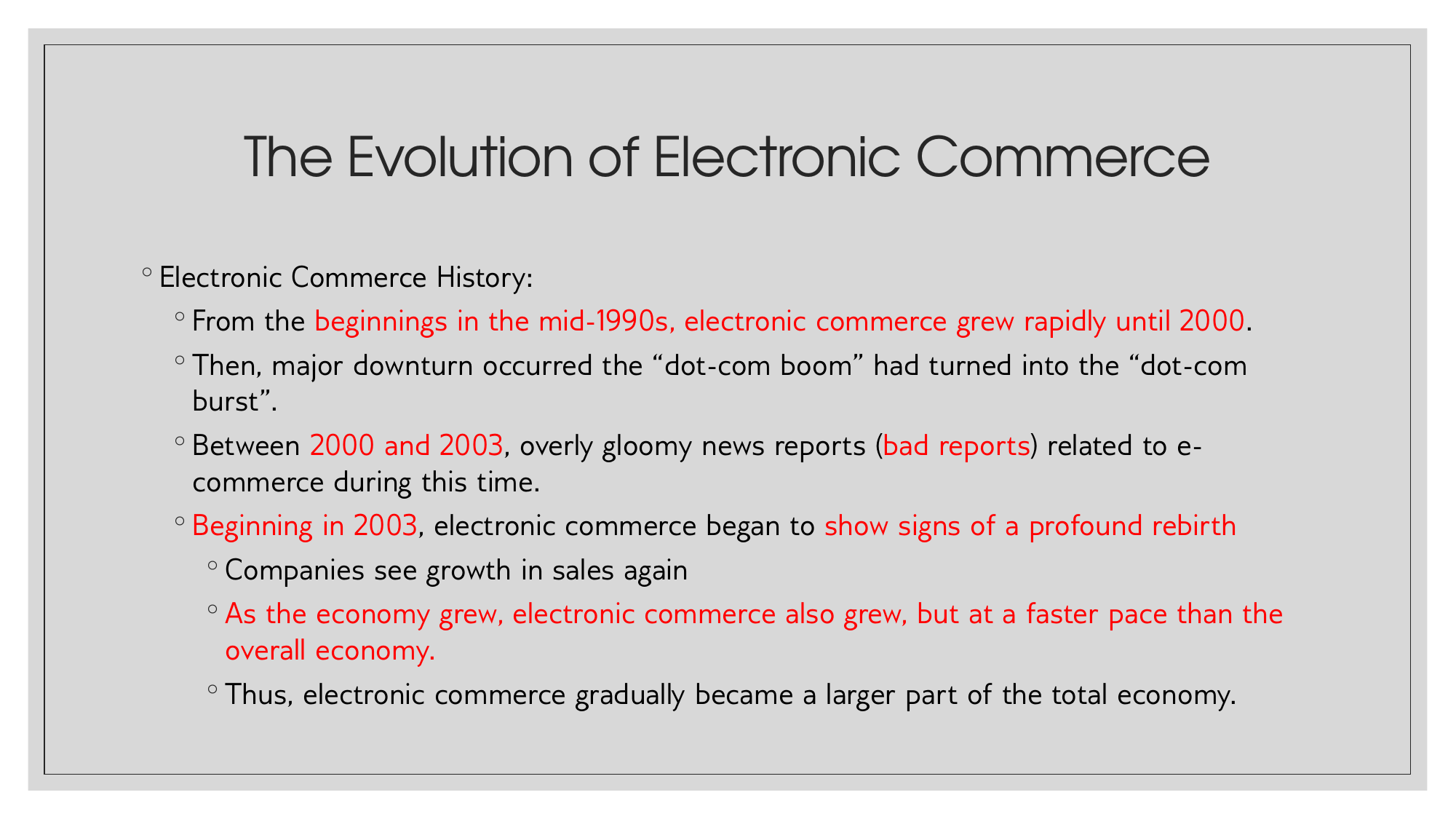

# The Evolution of Electronic Commerce
Electronic Commerce History:
From the beginnings in the mid-1990s, electronic commerce grew rapidly until 2000.
Then, major downturn occurred the “dot-com boom” had turned into the “dot-com burst”.
Between 2000 and 2003, overly gloomy news reports (bad reports) related to e-commerce during this time.
Beginning in 2003, electronic commerce began to show signs of a profound rebirth
Companies see growth in sales again
As the economy grew, electronic commerce also grew, but at a faster pace than the overall economy.
Thus, electronic commerce gradually became a larger part of the total economy.